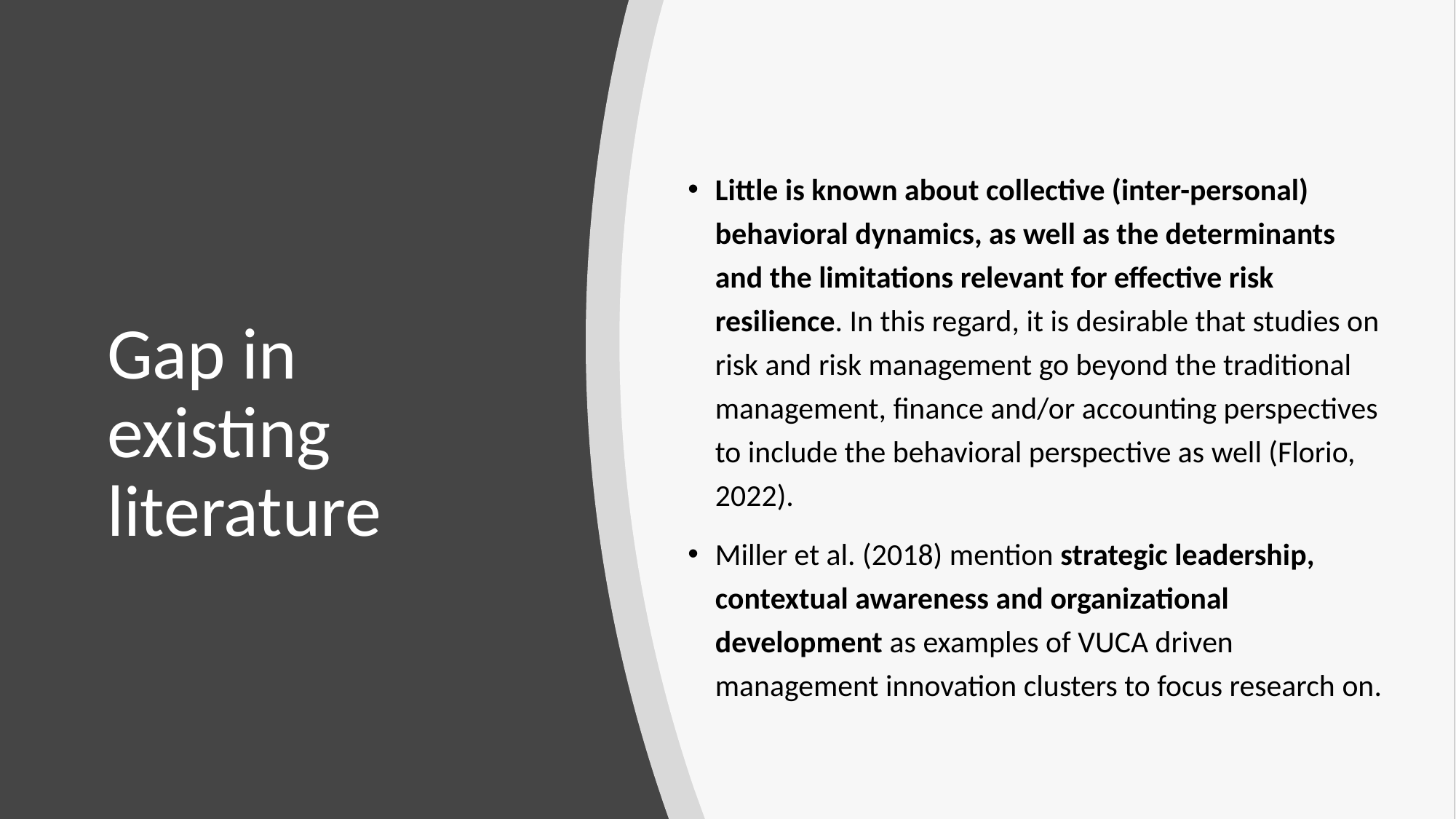

Little is known about collective (inter-personal) behavioral dynamics, as well as the determinants and the limitations relevant for effective risk resilience. In this regard, it is desirable that studies on risk and risk management go beyond the traditional management, finance and/or accounting perspectives to include the behavioral perspective as well (Florio, 2022).
Miller et al. (2018) mention strategic leadership, contextual awareness and organizational development as examples of VUCA driven management innovation clusters to focus research on.
# Gap in existing literature